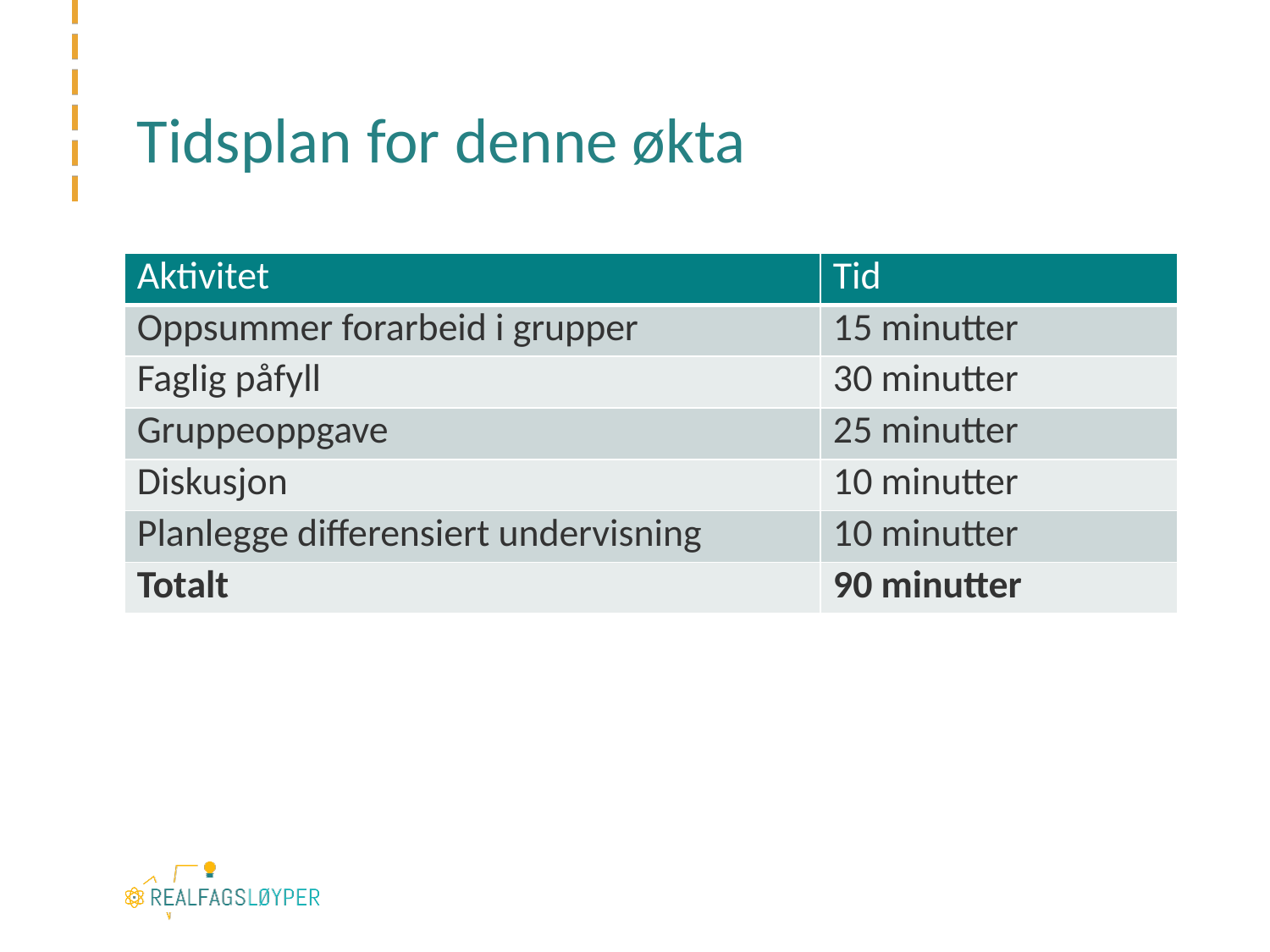

# Tidsplan for denne økta
| Aktivitet | Tid |
| --- | --- |
| Oppsummer forarbeid i grupper | 15 minutter |
| Faglig påfyll | 30 minutter |
| Gruppeoppgave | 25 minutter |
| Diskusjon | 10 minutter |
| Planlegge differensiert undervisning | 10 minutter |
| Totalt | 90 minutter |